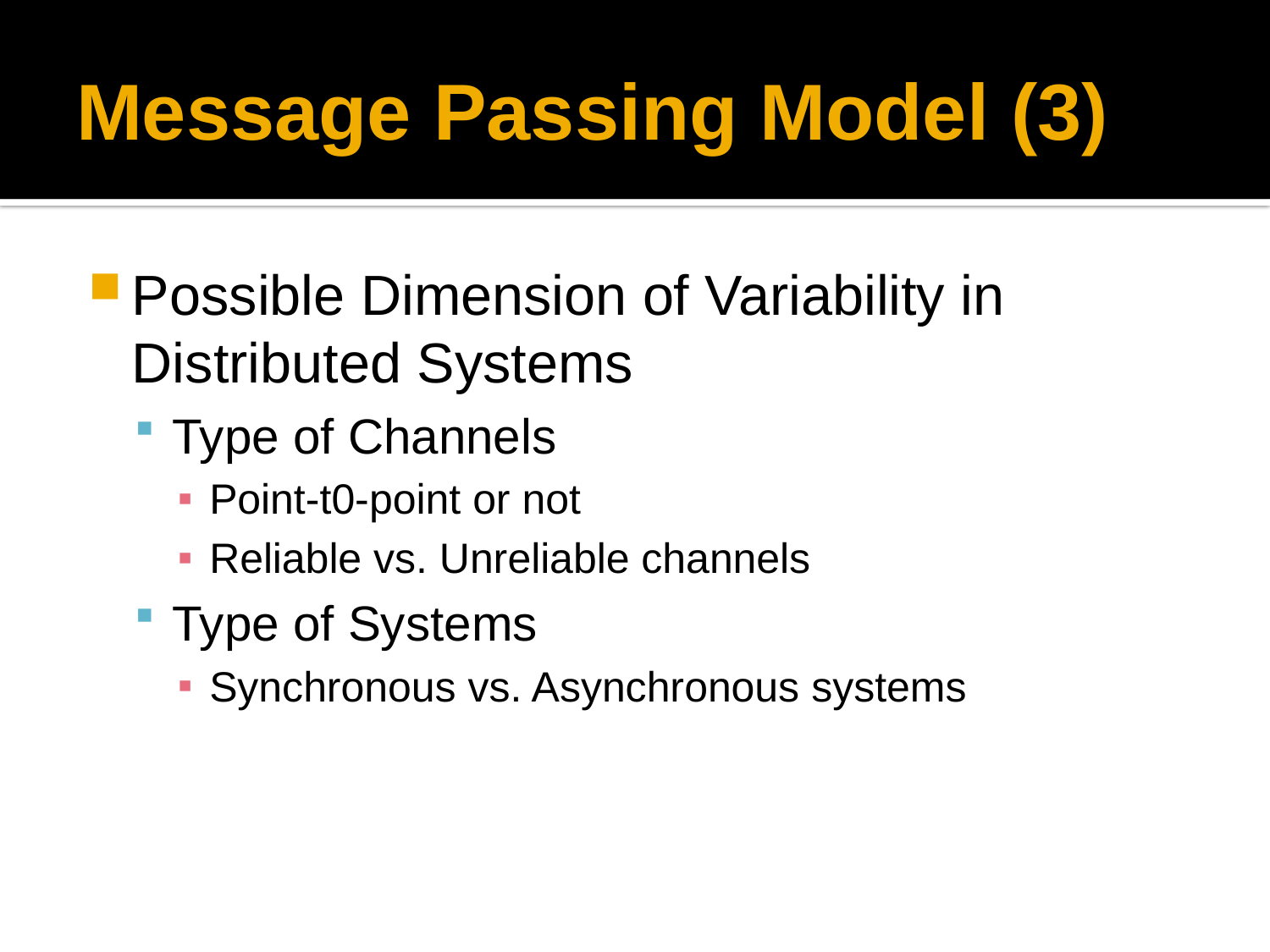

# Message Passing Model (3)
Possible Dimension of Variability in Distributed Systems
Type of Channels
Point-t0-point or not
Reliable vs. Unreliable channels
Type of Systems
Synchronous vs. Asynchronous systems